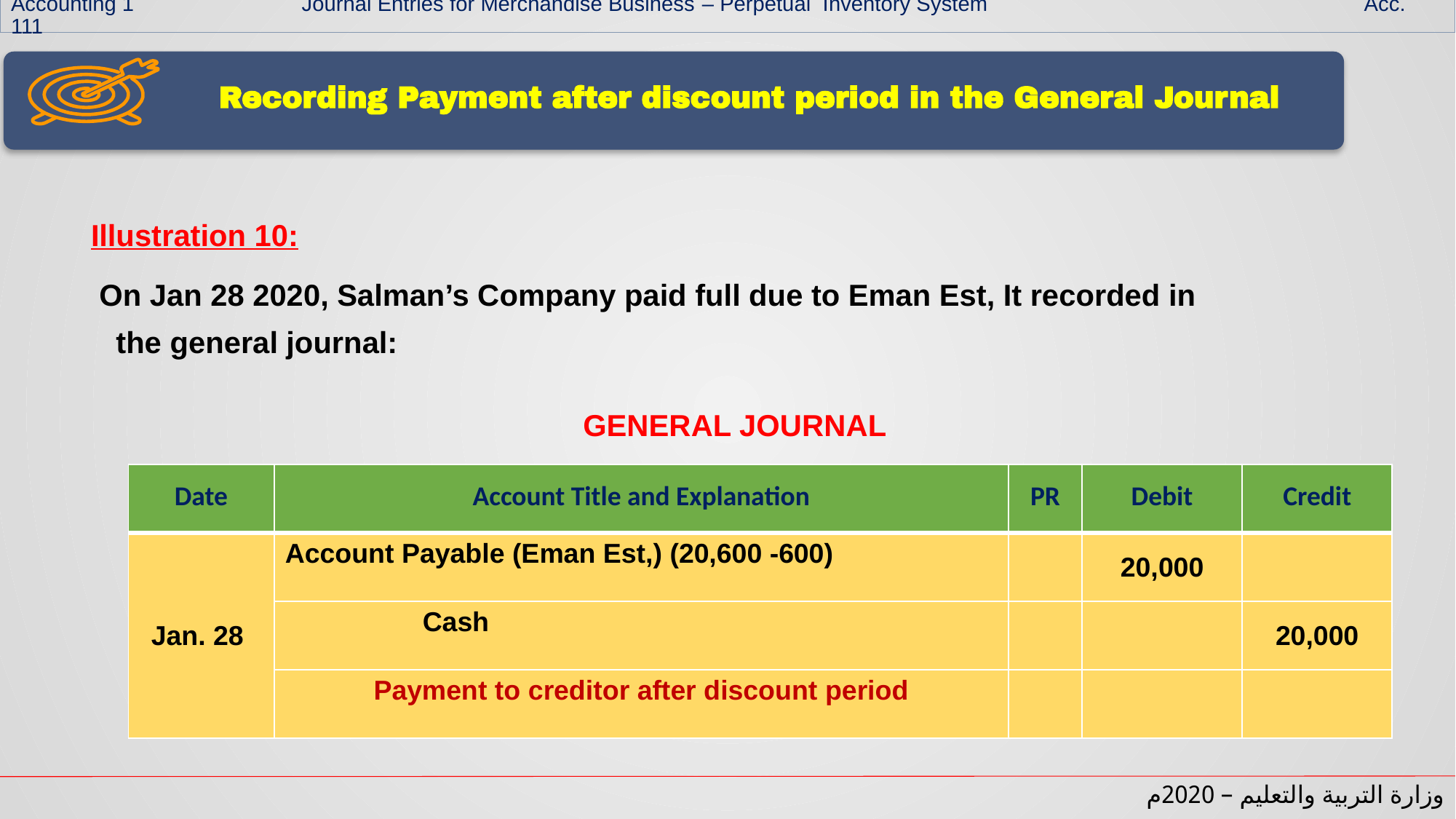

Accounting 1                            Journal Entries for Merchandise Business – Perpetual  Inventory System                                                               Acc. 111

Recording Payment after discount period in the General Journal
Illustration 10:
 On Jan 28 2020, Salman’s Company paid full due to Eman Est, It recorded in
   the general journal:
GENERAL JOURNAL
| Date | Account Title and Explanation | PR | Debit | Credit |
| --- | --- | --- | --- | --- |
| Jan. 28 | Account Payable (Eman Est,) (20,600 -600) |  | 20,000 |  |
|  | Cash |  |  | 20,000 |
|  | Payment to creditor after discount period |  |  |  |
وزارة التربية والتعليم – 2020م